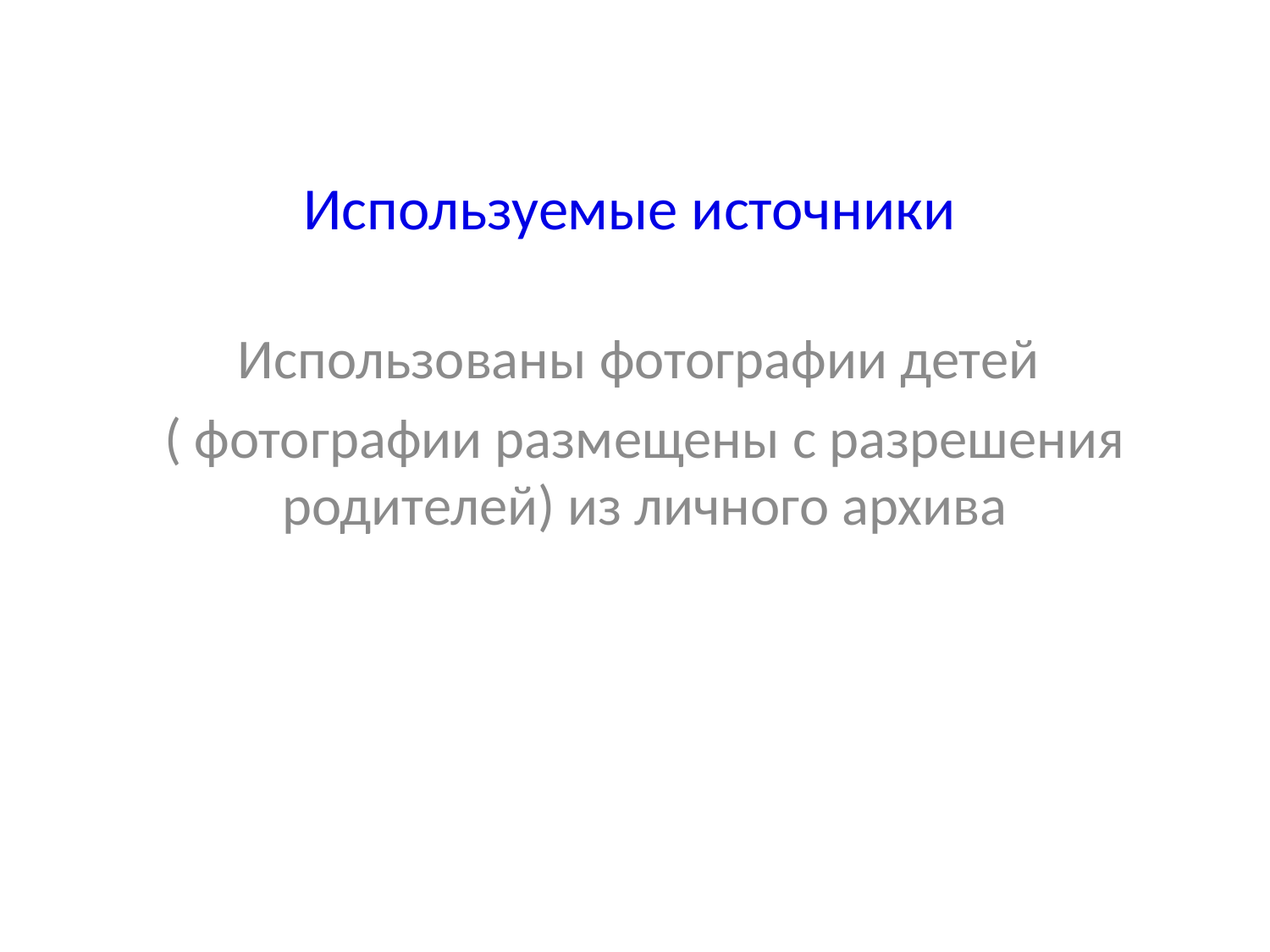

Используемые источники
Использованы фотографии детей
( фотографии размещены с разрешения родителей) из личного архива